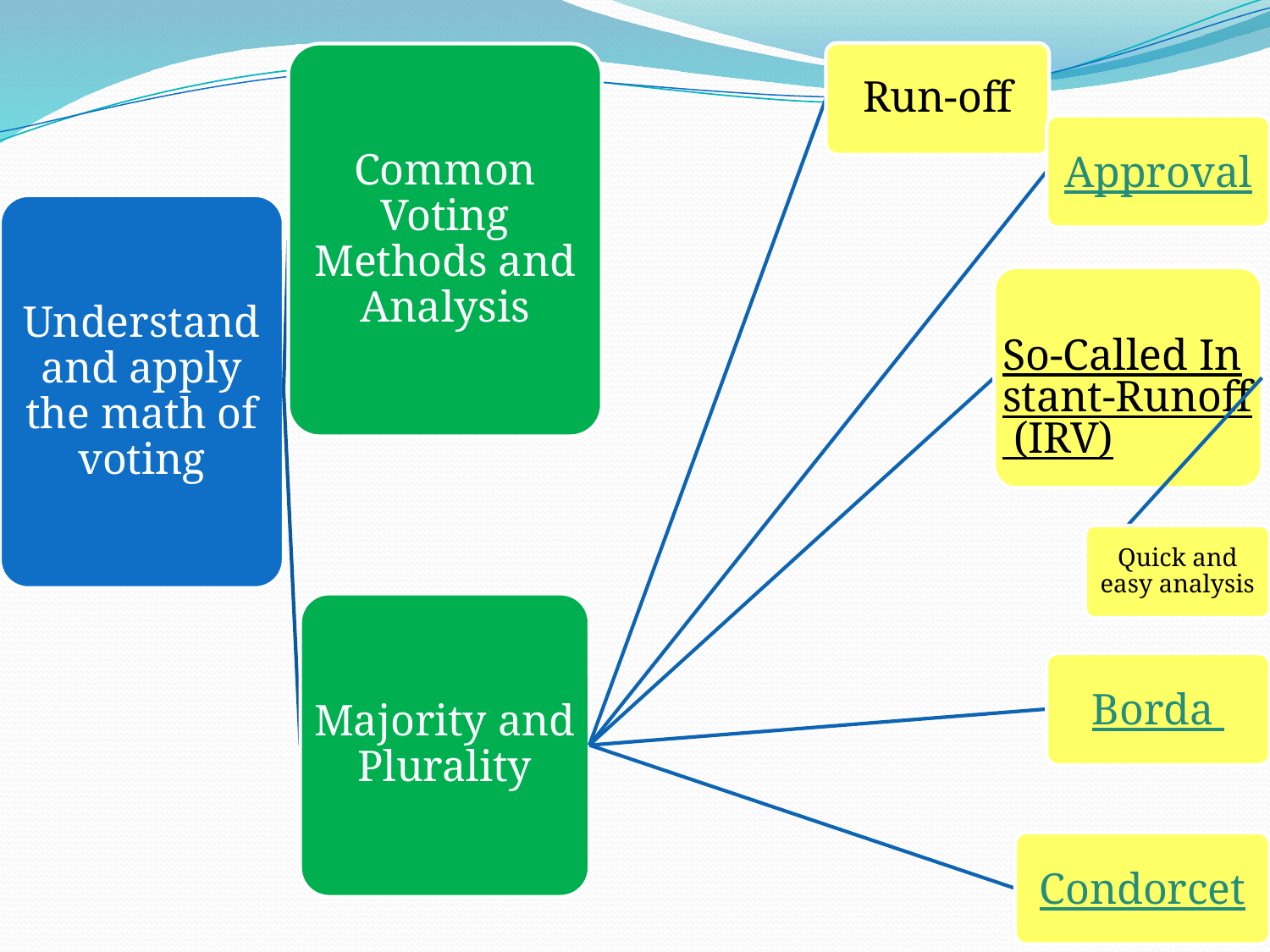

Understand and apply the math of voting

Common Voting Methods and Analysis

Majority and Plurality

Run-off

Approval

So-Called Instant-Runoff (IRV)

Quick and easy analysis

Borda

Condorcet